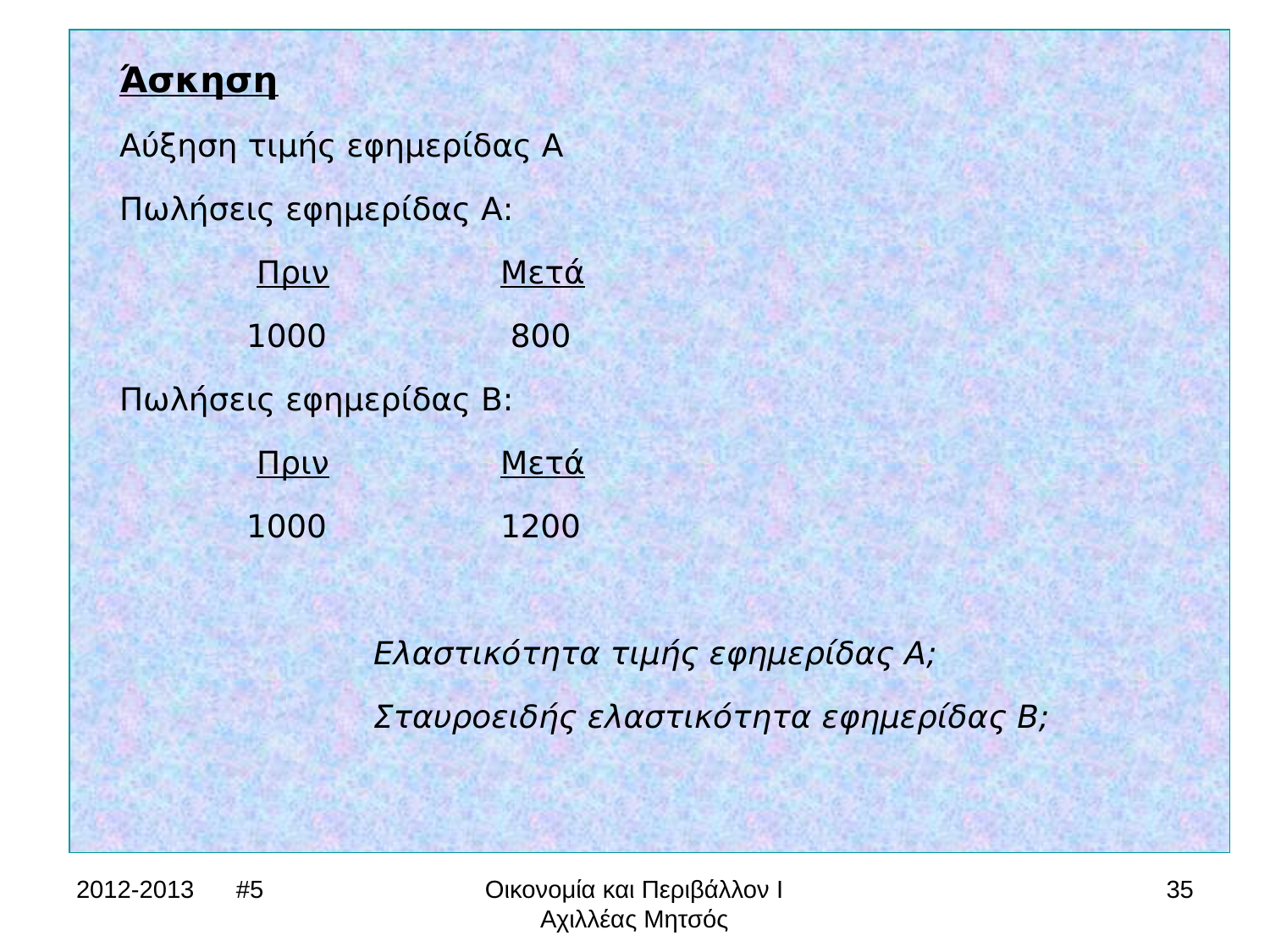

Άσκηση
Αύξηση τιμής εφημερίδας Α
Πωλήσεις εφημερίδας Α:
	 Πριν		Μετά
	1000		 800
Πωλήσεις εφημερίδας Β:
	 Πριν		Μετά
	1000		1200

		Ελαστικότητα τιμής εφημερίδας Α;
		Σταυροειδής ελαστικότητα εφημερίδας Β;
2012-2013      #5
Οικονομία και Περιβάλλον Ι
Αχιλλέας Μητσός
35